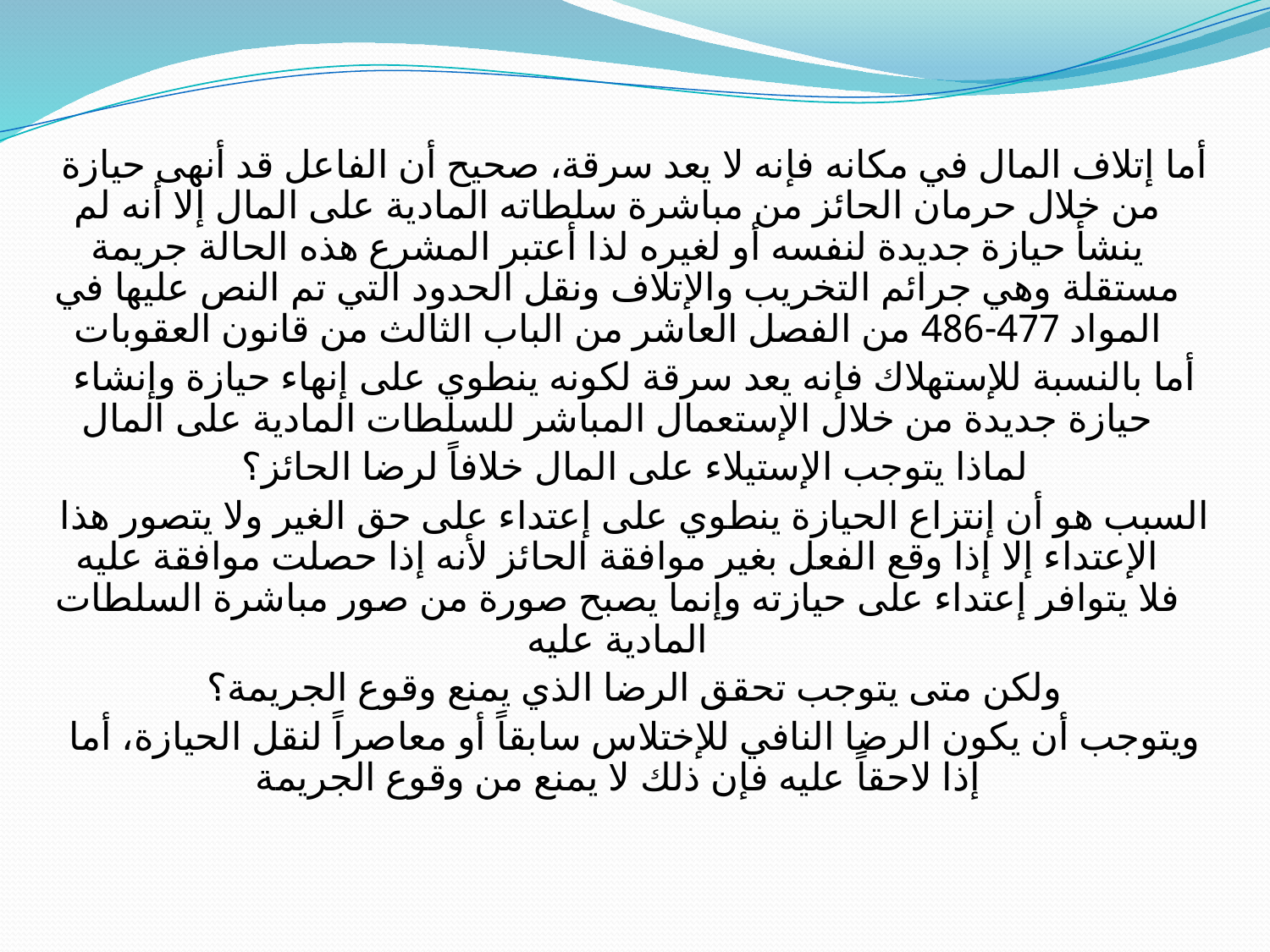

أما إتلاف المال في مكانه فإنه لا يعد سرقة، صحيح أن الفاعل قد أنهى حيازة من خلال حرمان الحائز من مباشرة سلطاته المادية على المال إلا أنه لم ينشأ حيازة جديدة لنفسه أو لغيره لذا أعتبر المشرع هذه الحالة جريمة مستقلة وهي جرائم التخريب والإتلاف ونقل الحدود التي تم النص عليها في المواد 477-486 من الفصل العاشر من الباب الثالث من قانون العقوبات
أما بالنسبة للإستهلاك فإنه يعد سرقة لكونه ينطوي على إنهاء حيازة وإنشاء حيازة جديدة من خلال الإستعمال المباشر للسلطات المادية على المال
لماذا يتوجب الإستيلاء على المال خلافاً لرضا الحائز؟
السبب هو أن إنتزاع الحيازة ينطوي على إعتداء على حق الغير ولا يتصور هذا الإعتداء إلا إذا وقع الفعل بغير موافقة الحائز لأنه إذا حصلت موافقة عليه فلا يتوافر إعتداء على حيازته وإنما يصبح صورة من صور مباشرة السلطات المادية عليه
ولكن متى يتوجب تحقق الرضا الذي يمنع وقوع الجريمة؟
ويتوجب أن يكون الرضا النافي للإختلاس سابقاً أو معاصراً لنقل الحيازة، أما إذا لاحقاً عليه فإن ذلك لا يمنع من وقوع الجريمة